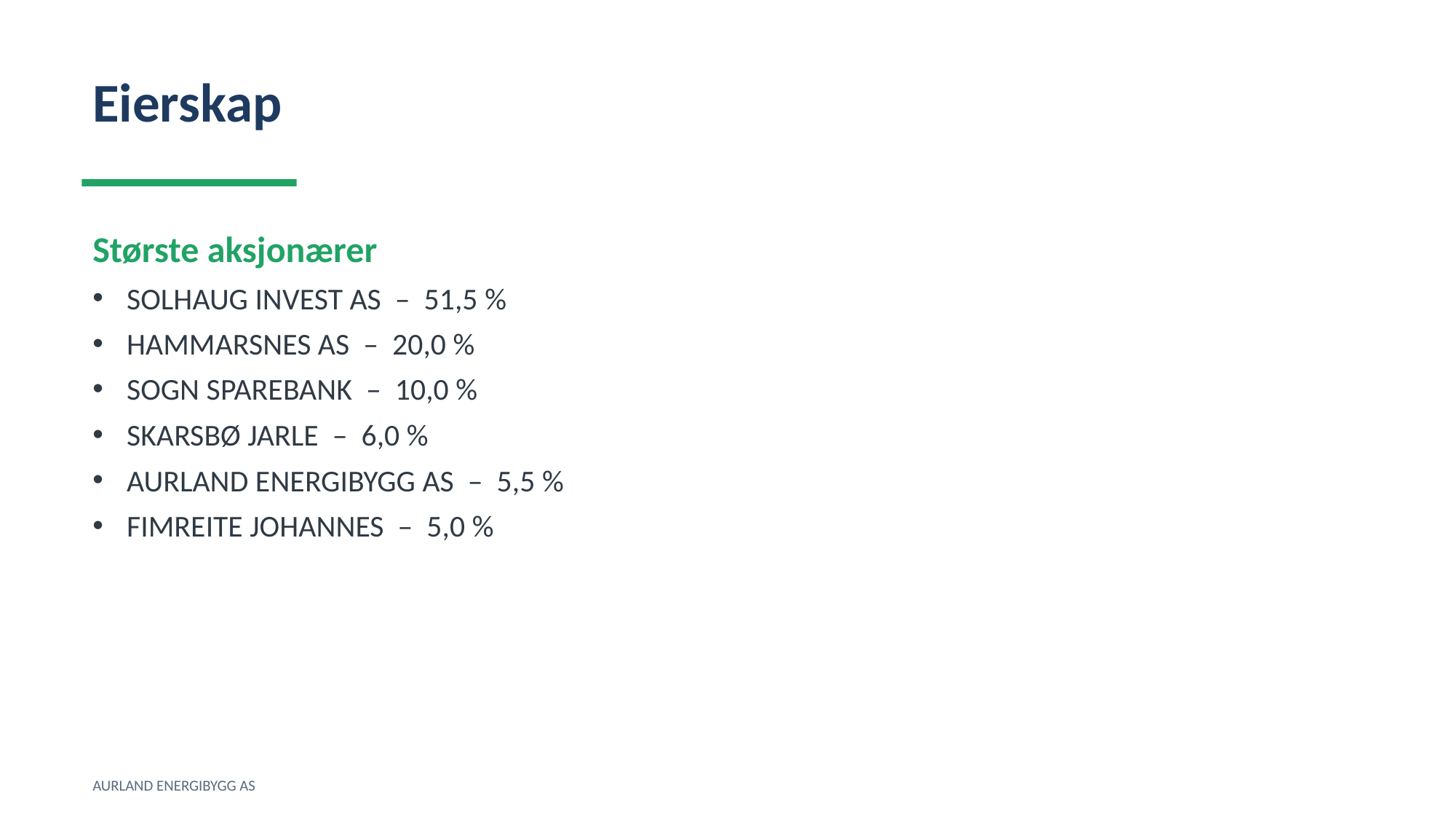

Eierskap

Største aksjonærer
SOLHAUG INVEST AS  –  51,5 %
HAMMARSNES AS  –  20,0 %
SOGN SPAREBANK  –  10,0 %
SKARSBØ JARLE  –  6,0 %
AURLAND ENERGIBYGG AS  –  5,5 %
FIMREITE JOHANNES  –  5,0 %
AURLAND ENERGIBYGG AS